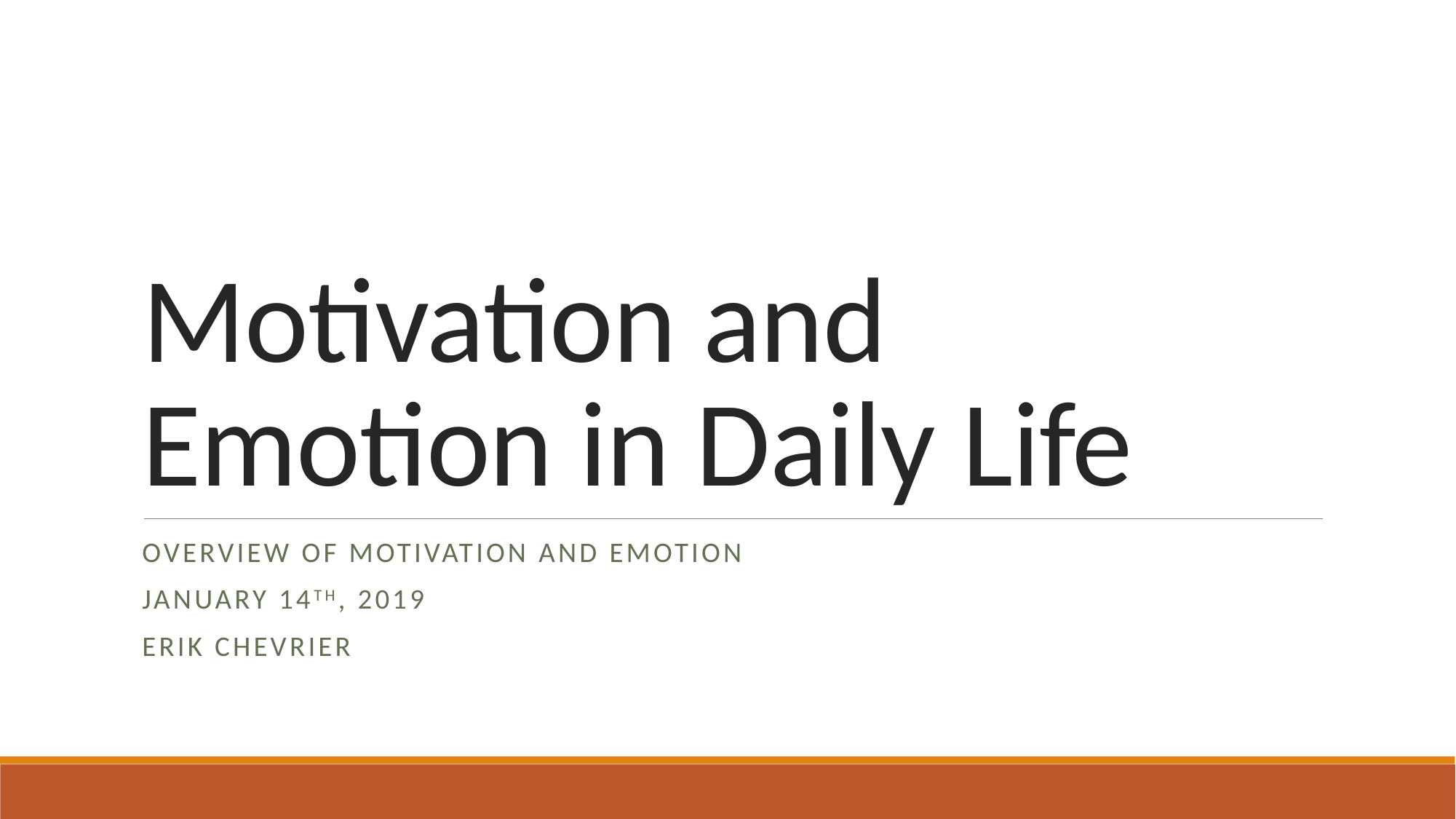

# Motivation and Emotion in Daily Life
Overview of Motivation and emotion
January 14th, 2019
Erik Chevrier